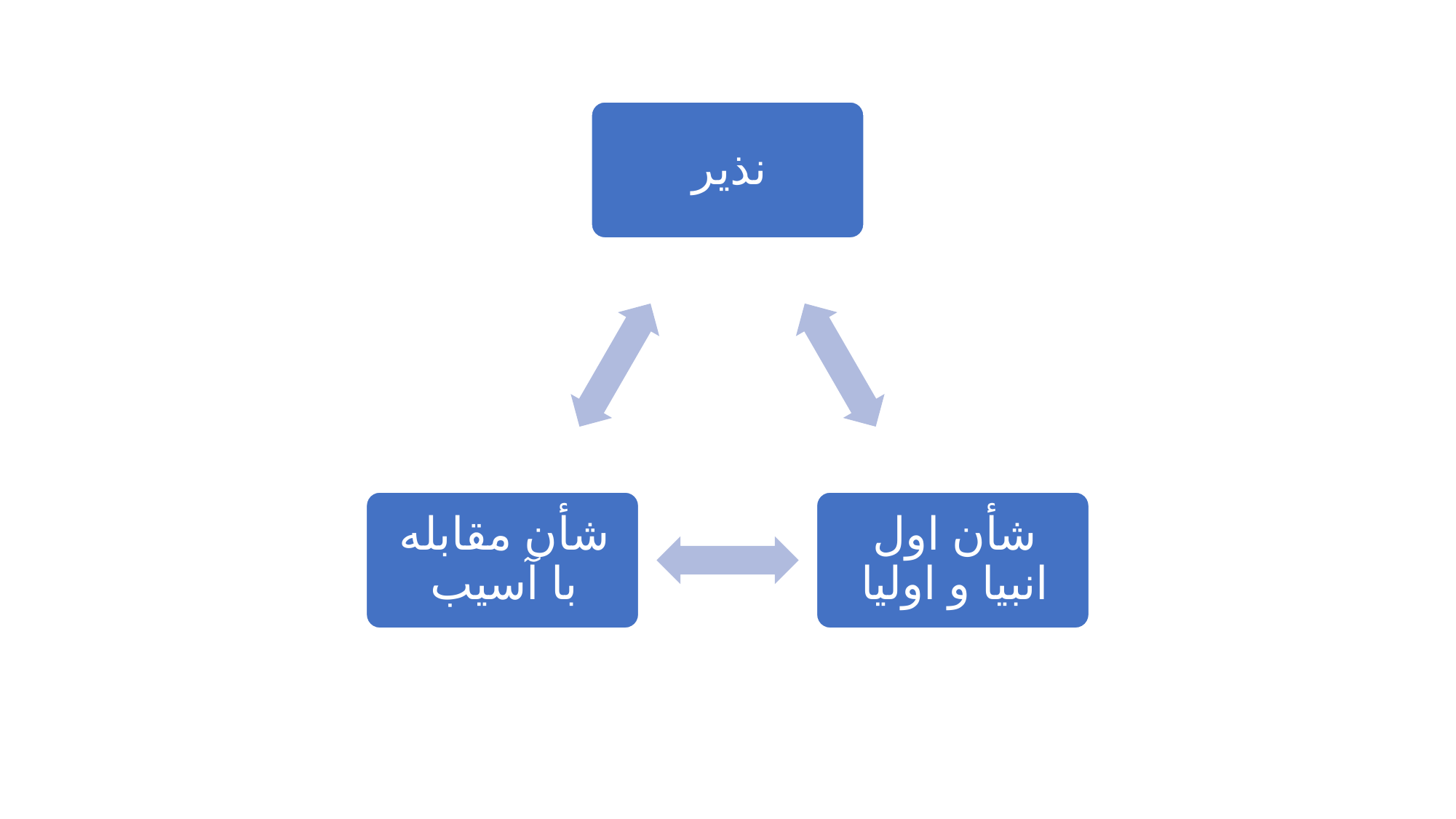

#
نذیر

شأن اول انبیا و اولیا

شأن مقابله با آسیب